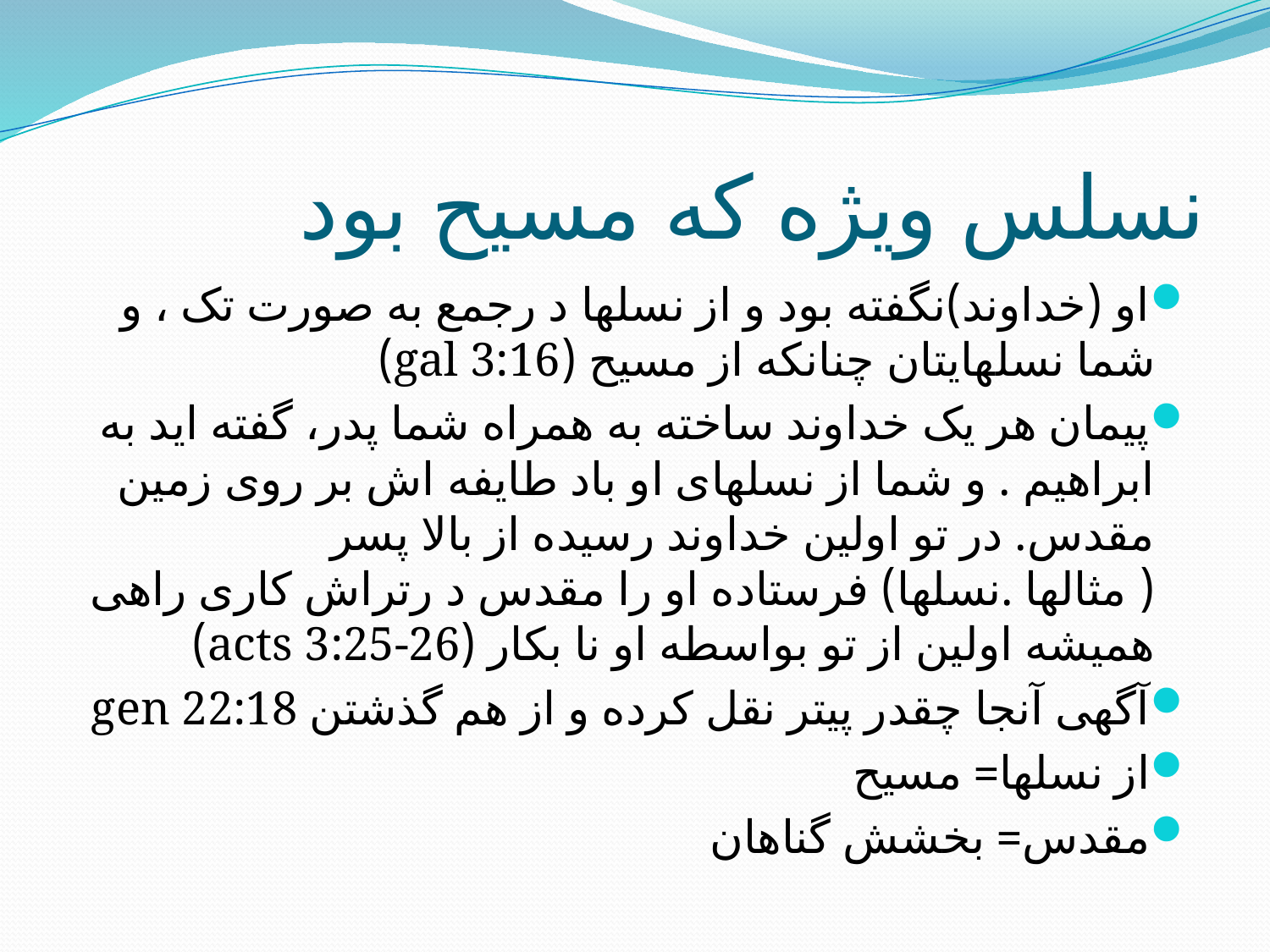

# نسلس ویژه که مسیح بود
او (خداوند)نگفته بود و از نسلها د رجمع به صورت تک ، و شما نسلهایتان چنانکه از مسیح (gal 3:16)
پیمان هر یک خداوند ساخته به همراه شما پدر، گفته اید به ابراهیم . و شما از نسلهای او باد طایفه اش بر روی زمین مقدس. در تو اولین خداوند رسیده از بالا پسر ( مثالها .نسلها) فرستاده او را مقدس د رتراش کاری راهی همیشه اولین از تو بواسطه او نا بکار (acts 3:25-26)
آگهی آنجا چقدر پیتر نقل کرده و از هم گذشتن gen 22:18
از نسلها= مسیح
مقدس= بخشش گناهان